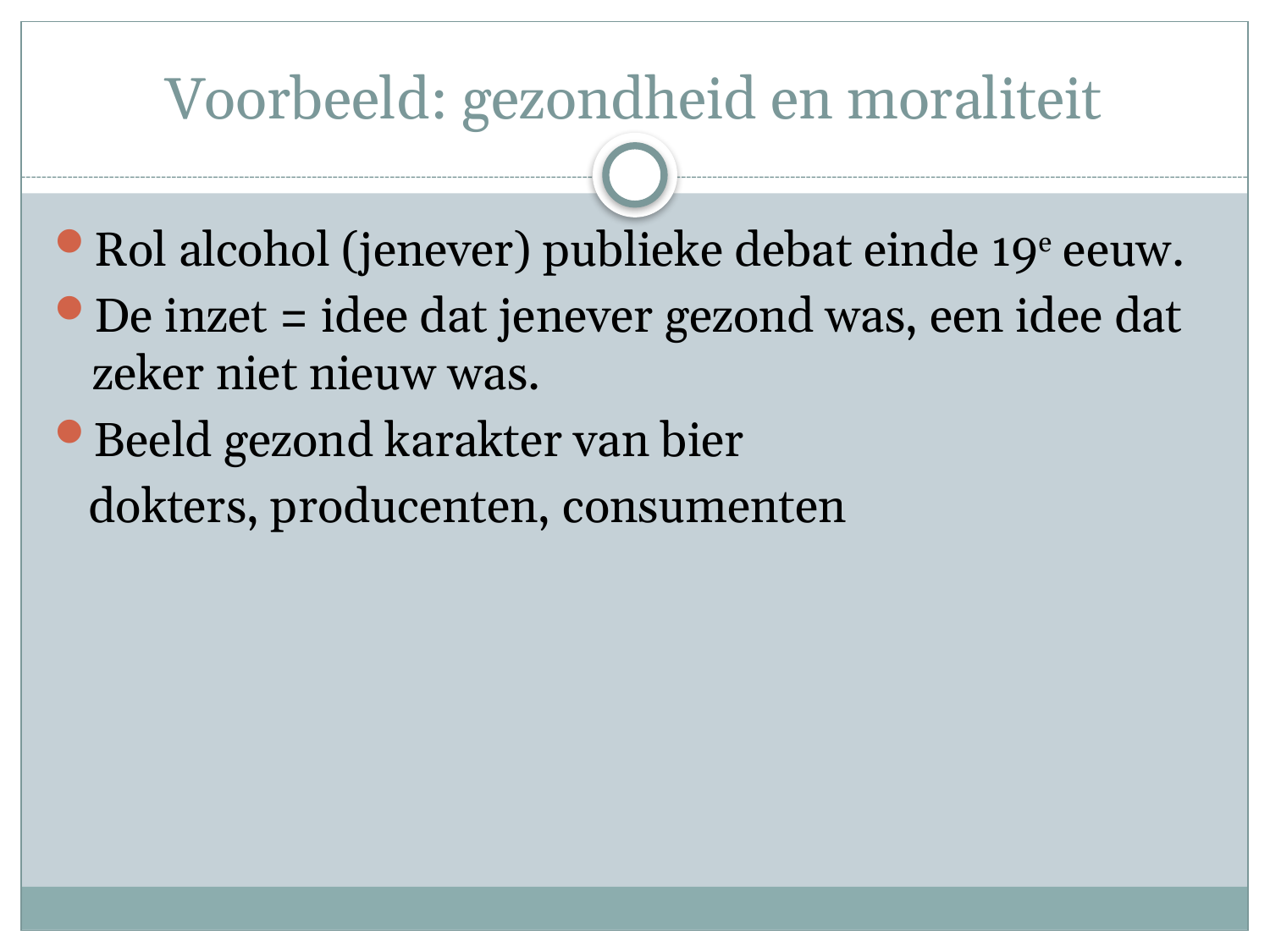

# Voorbeeld: gezondheid en moraliteit
Rol alcohol (jenever) publieke debat einde 19e eeuw.
De inzet = idee dat jenever gezond was, een idee dat zeker niet nieuw was.
Beeld gezond karakter van bier
   dokters, producenten, consumenten